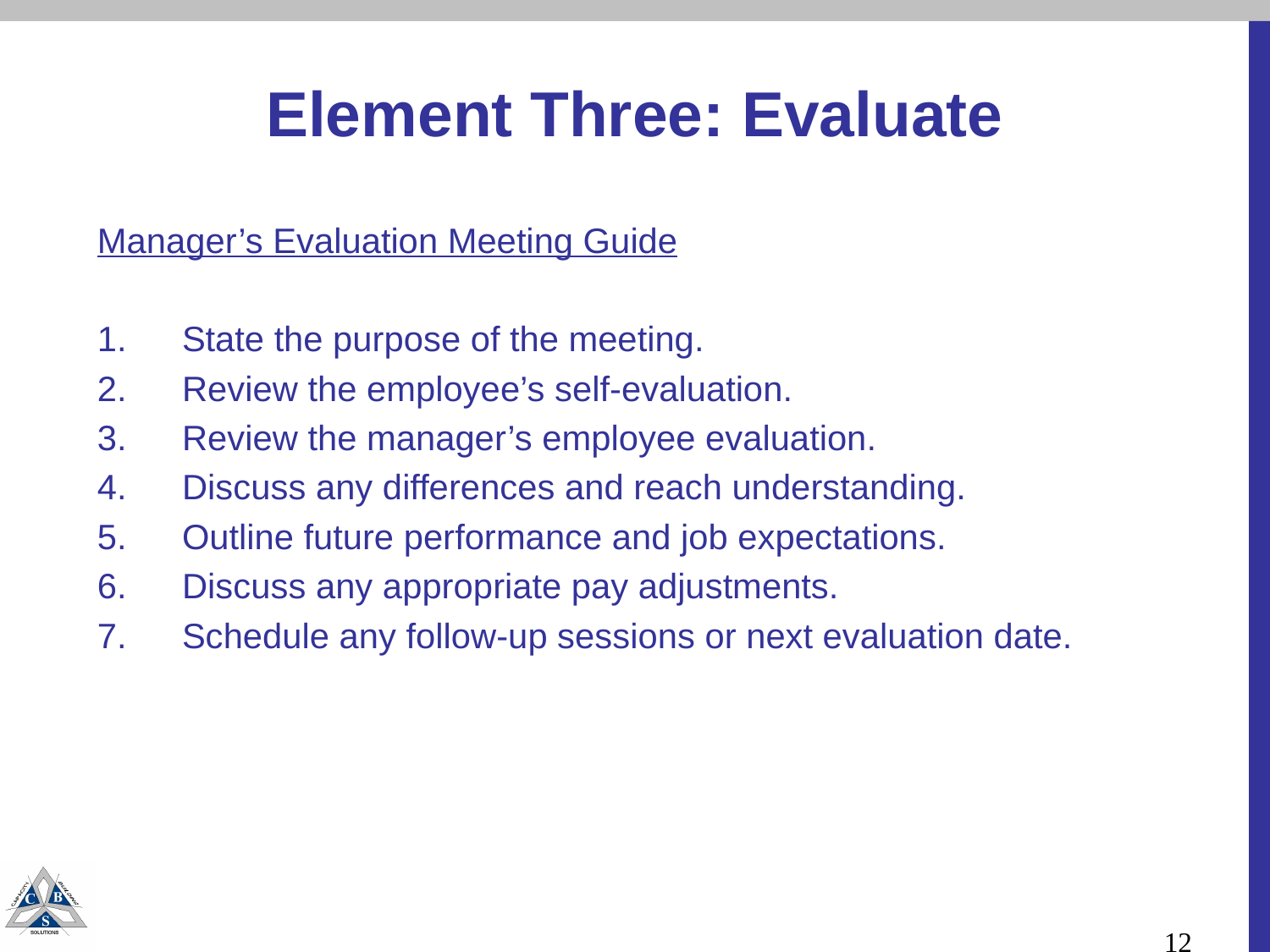

# Element Three: Evaluate
Manager’s Evaluation Meeting Guide

State the purpose of the meeting.
Review the employee’s self-evaluation.
Review the manager’s employee evaluation.
Discuss any differences and reach understanding.
Outline future performance and job expectations.
Discuss any appropriate pay adjustments.
Schedule any follow-up sessions or next evaluation date.